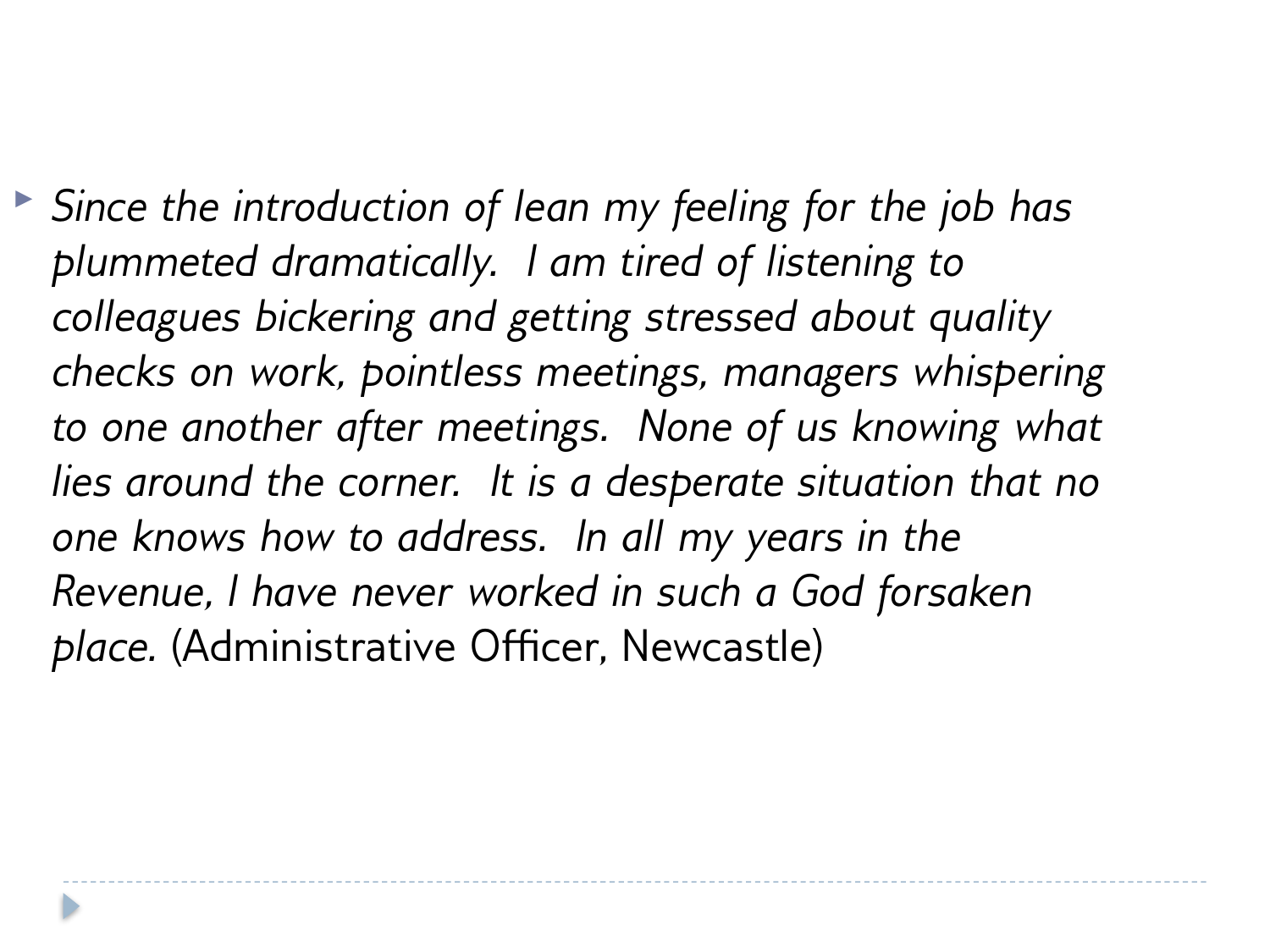

Since the introduction of lean my feeling for the job has plummeted dramatically.  I am tired of listening to colleagues bickering and getting stressed about quality checks on work, pointless meetings, managers whispering to one another after meetings.  None of us knowing what lies around the corner.  It is a desperate situation that no one knows how to address.  In all my years in the Revenue, I have never worked in such a God forsaken place. (Administrative Officer, Newcastle)